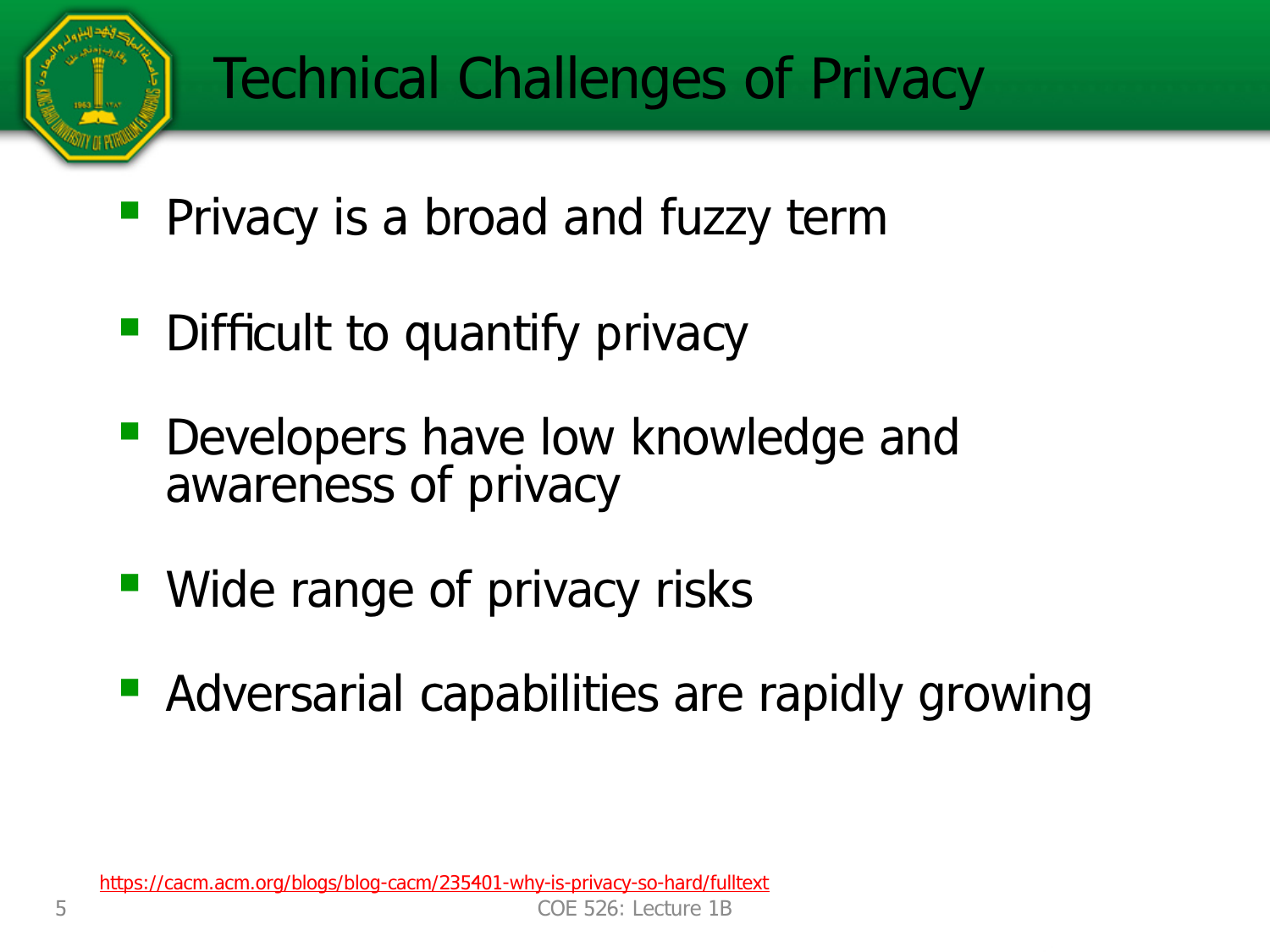

# Technical Challenges of Privacy
Privacy is a broad and fuzzy term
Difficult to quantify privacy
Developers have low knowledge and
awareness of privacy
Wide range of privacy risks
Adversarial capabilities are rapidly growing

https://cacm.acm.org/blogs/blog-cacm/235401-why-is-privacy-so-hard/fulltext
5
COE 526: Lecture 1B